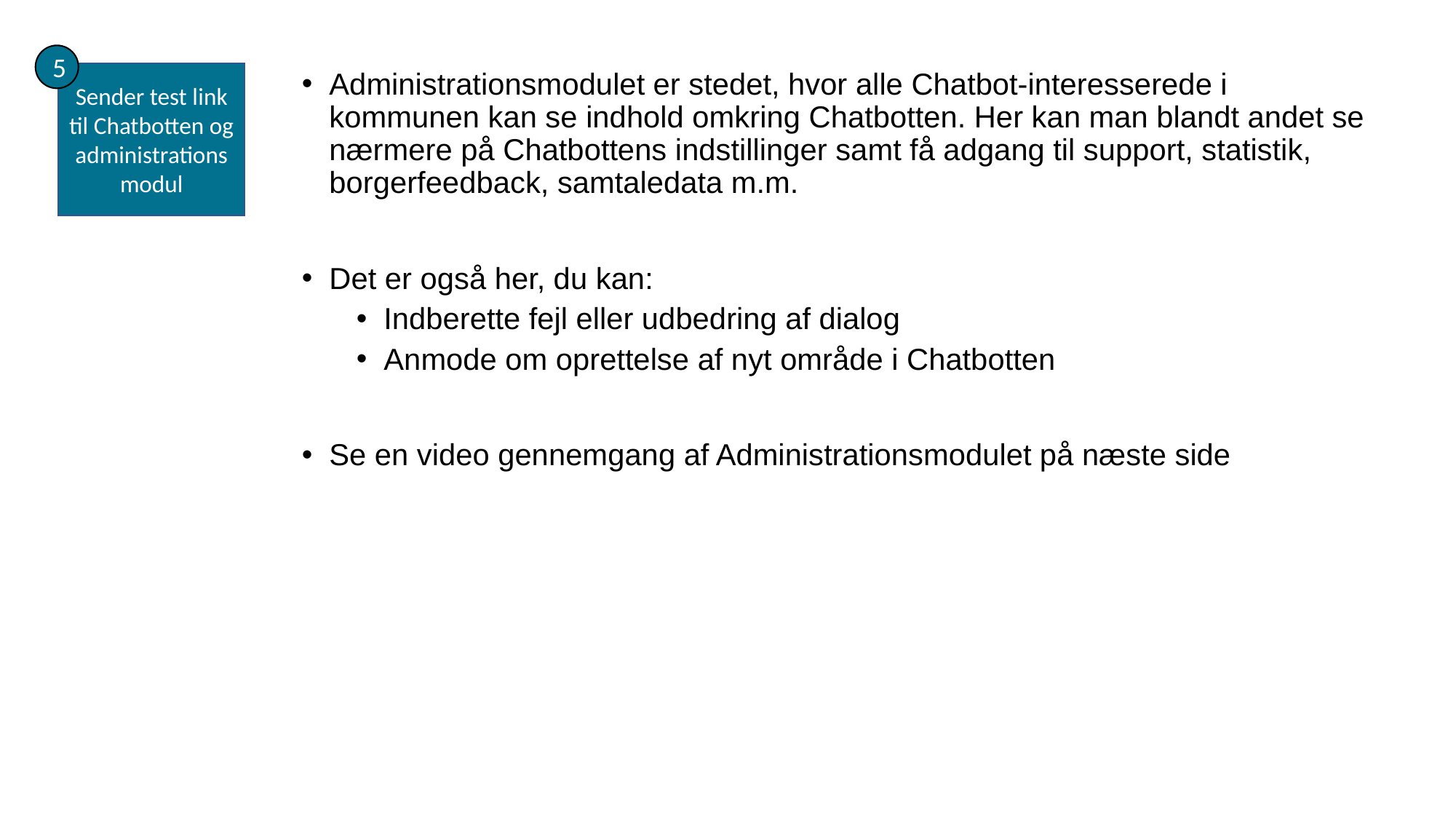

5
Sender test link til Chatbotten og administrationsmodul
Administrationsmodulet er stedet, hvor alle Chatbot-interesserede i kommunen kan se indhold omkring Chatbotten. Her kan man blandt andet se nærmere på Chatbottens indstillinger samt få adgang til support, statistik, borgerfeedback, samtaledata m.m.

Det er også her, du kan:
Indberette fejl eller udbedring af dialog
Anmode om oprettelse af nyt område i Chatbotten

Se en video gennemgang af Administrationsmodulet på næste side